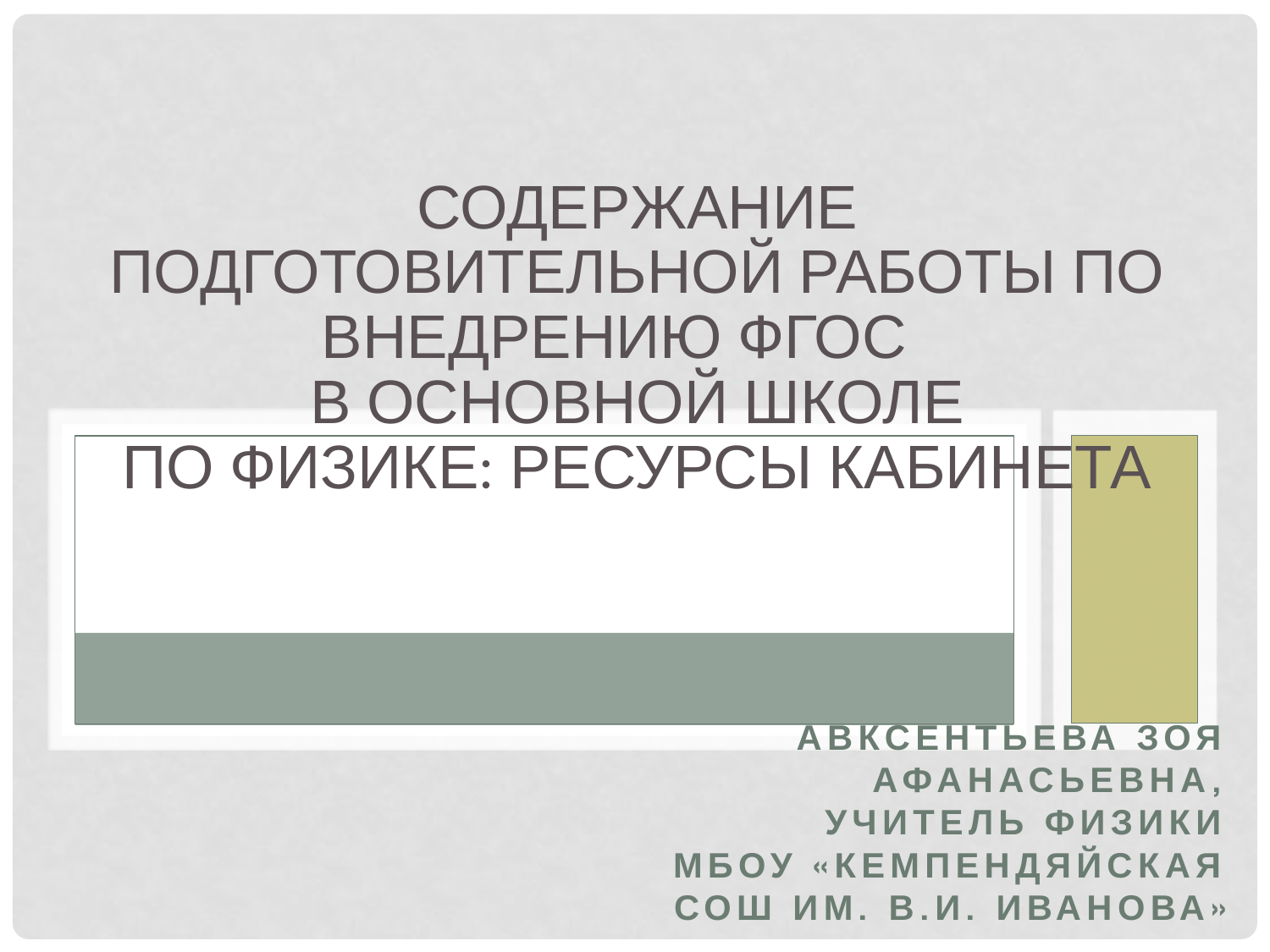

# Содержание подготовительной работы по внедрению ФГОС в основной школе по физике: ресурсы кабинета
Авксентьева Зоя Афанасьевна, учитель физики
МБОУ «Кемпендяйская СОШ им. В.И. Иванова»